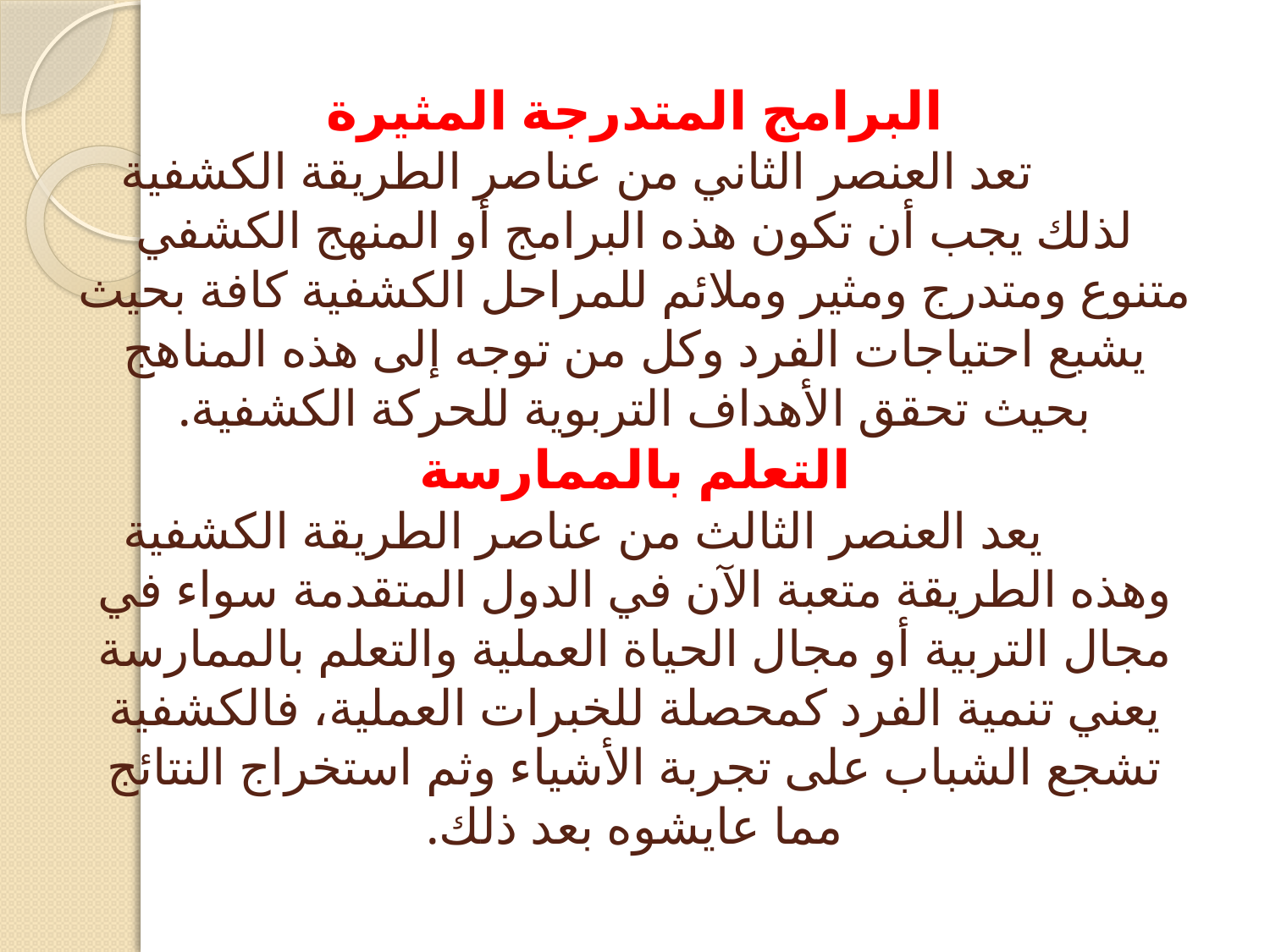

# البرامج المتدرجة المثيرة تعد العنصر الثاني من عناصر الطريقة الكشفية لذلك يجب أن تكون هذه البرامج أو المنهج الكشفي متنوع ومتدرج ومثير وملائم للمراحل الكشفية كافة بحيث يشبع احتياجات الفرد وكل من توجه إلى هذه المناهج بحيث تحقق الأهداف التربوية للحركة الكشفية. التعلم بالممارسة يعد العنصر الثالث من عناصر الطريقة الكشفية وهذه الطريقة متعبة الآن في الدول المتقدمة سواء في مجال التربية أو مجال الحياة العملية والتعلم بالممارسة يعني تنمية الفرد كمحصلة للخبرات العملية، فالكشفية تشجع الشباب على تجربة الأشياء وثم استخراج النتائج مما عايشوه بعد ذلك.